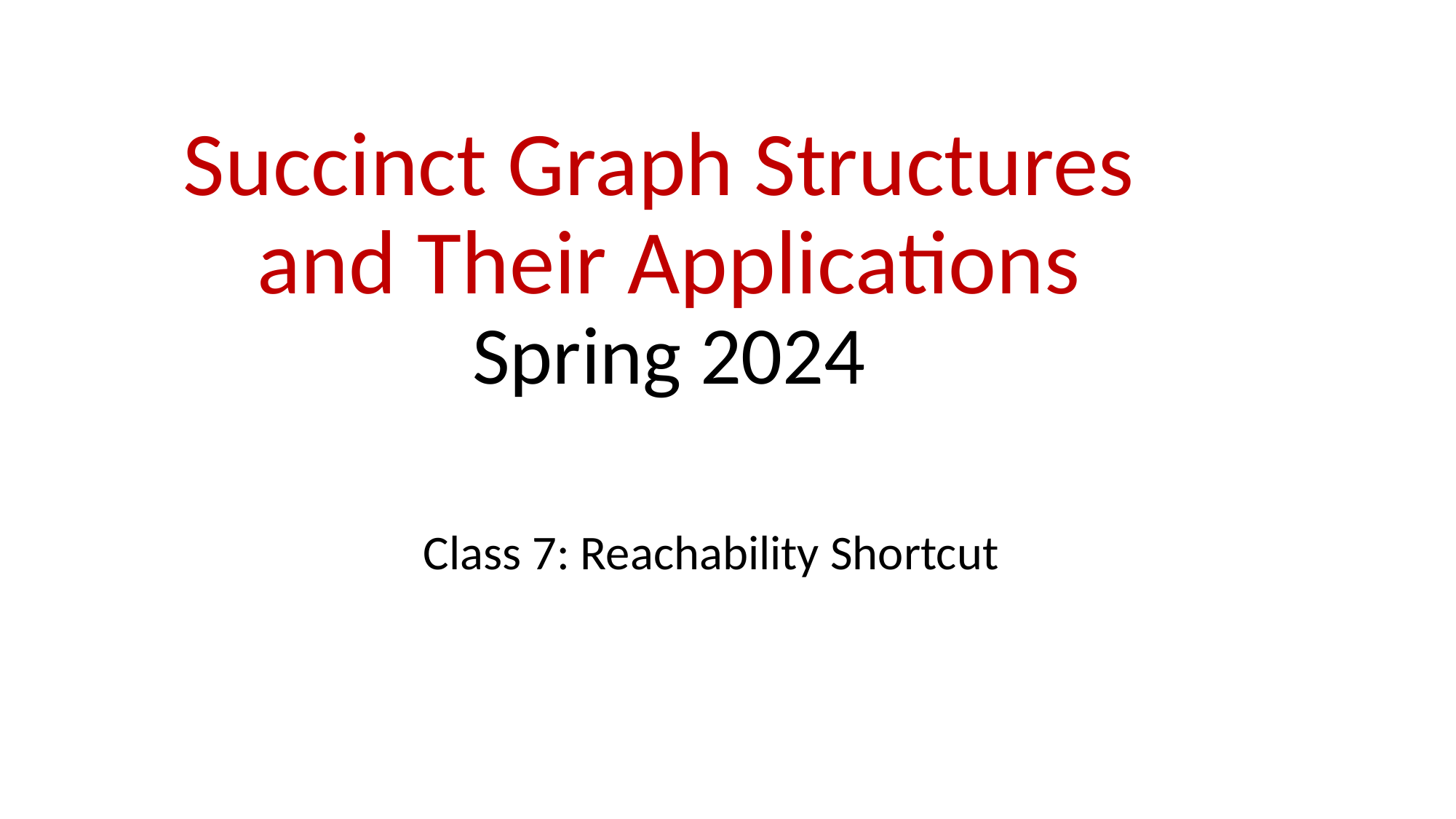

Succinct Graph Structures
and Their Applications
Spring 2024

Class 7: Reachability Shortcut